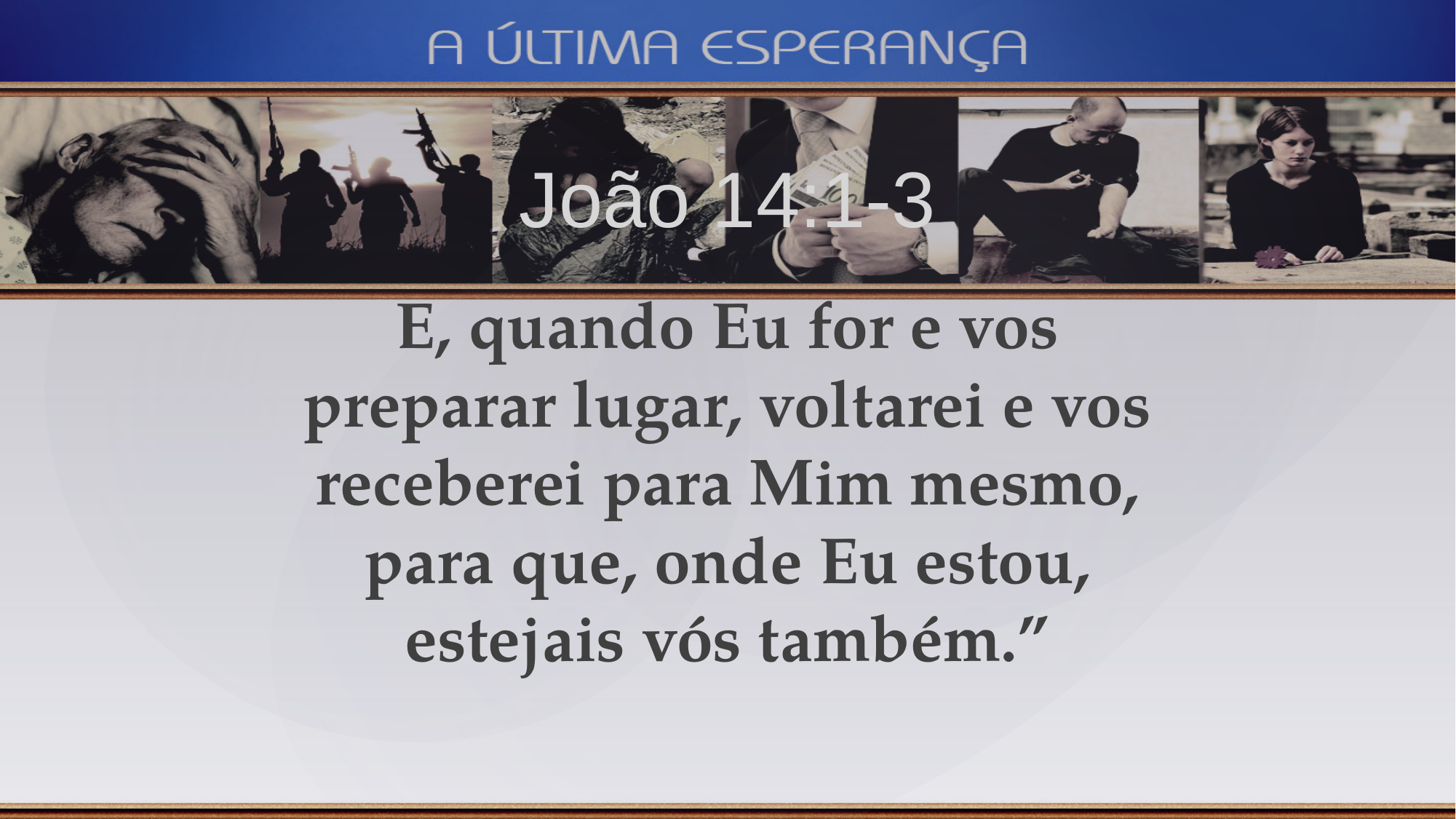

João 14:1-3
E, quando Eu for e vos preparar lugar, voltarei e vos receberei para Mim mesmo, para que, onde Eu estou, estejais vós também.”